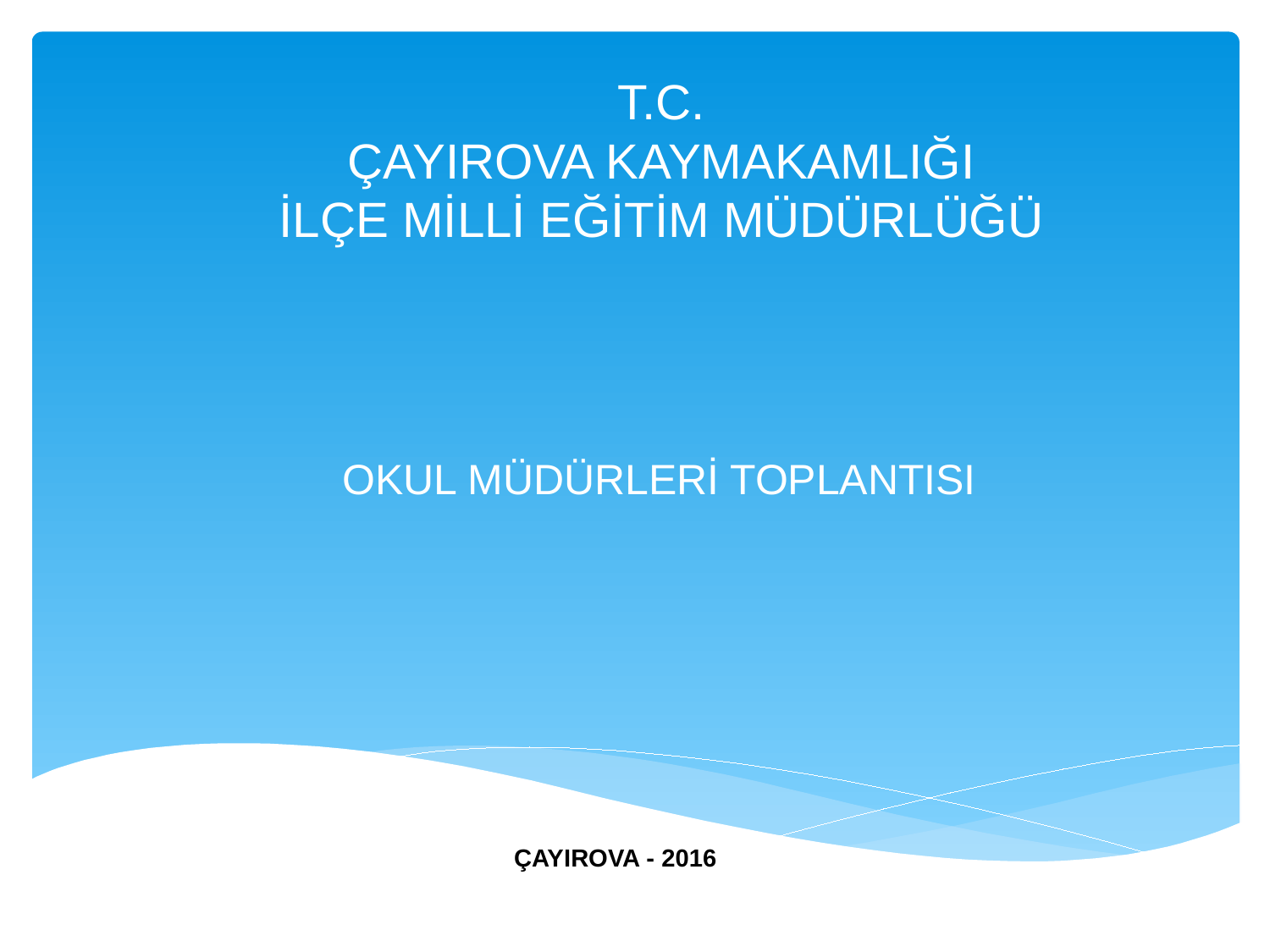

# T.C. ÇAYIROVA KAYMAKAMLIĞI İLÇE MİLLİ EĞİTİM MÜDÜRLÜĞÜ
OKUL MÜDÜRLERİ TOPLANTISI
ÇAYIROVA - 2016